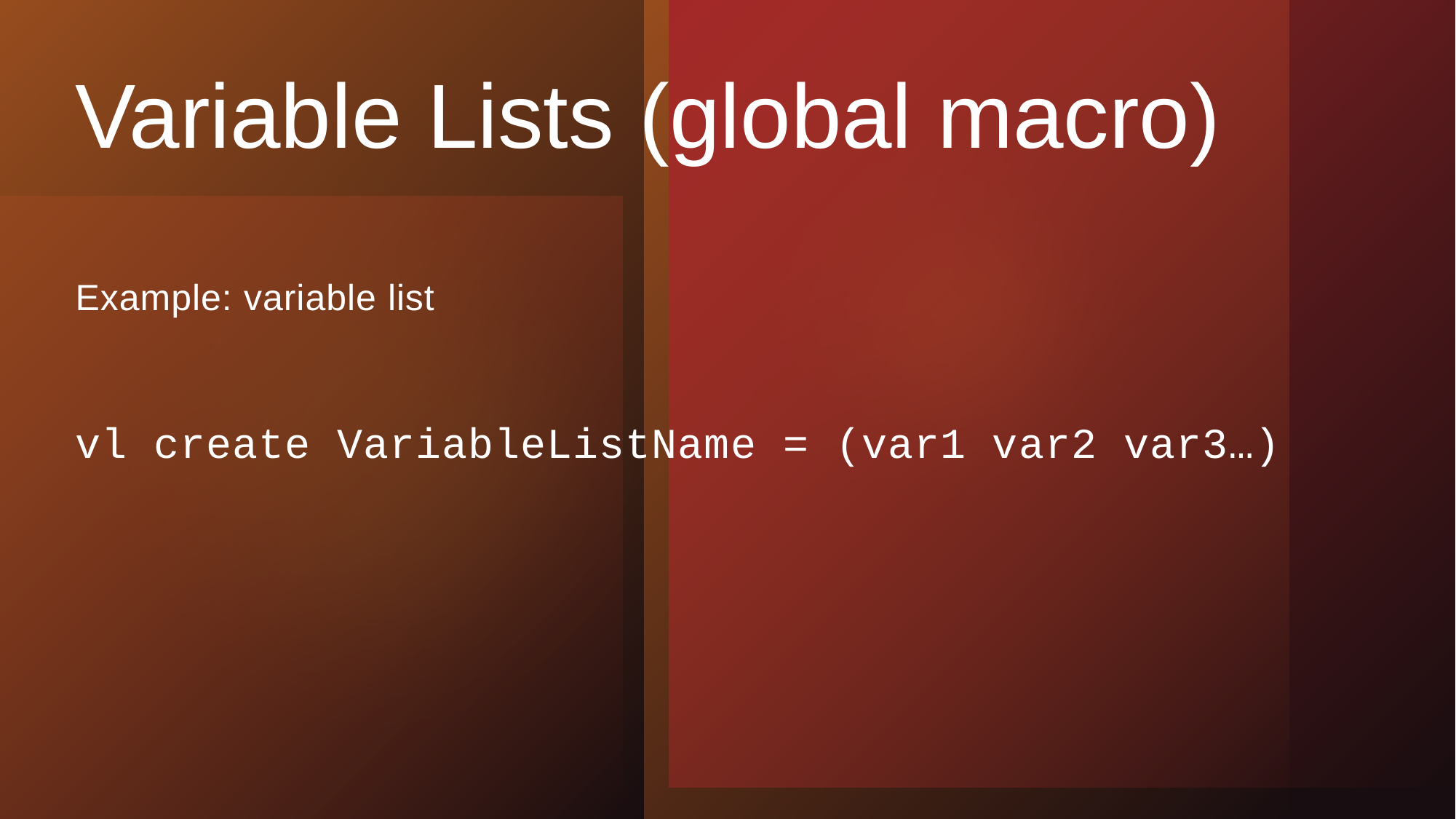

# Variable Lists (global macro)
Example: variable list

vl create VariableListName = (var1 var2 var3…)